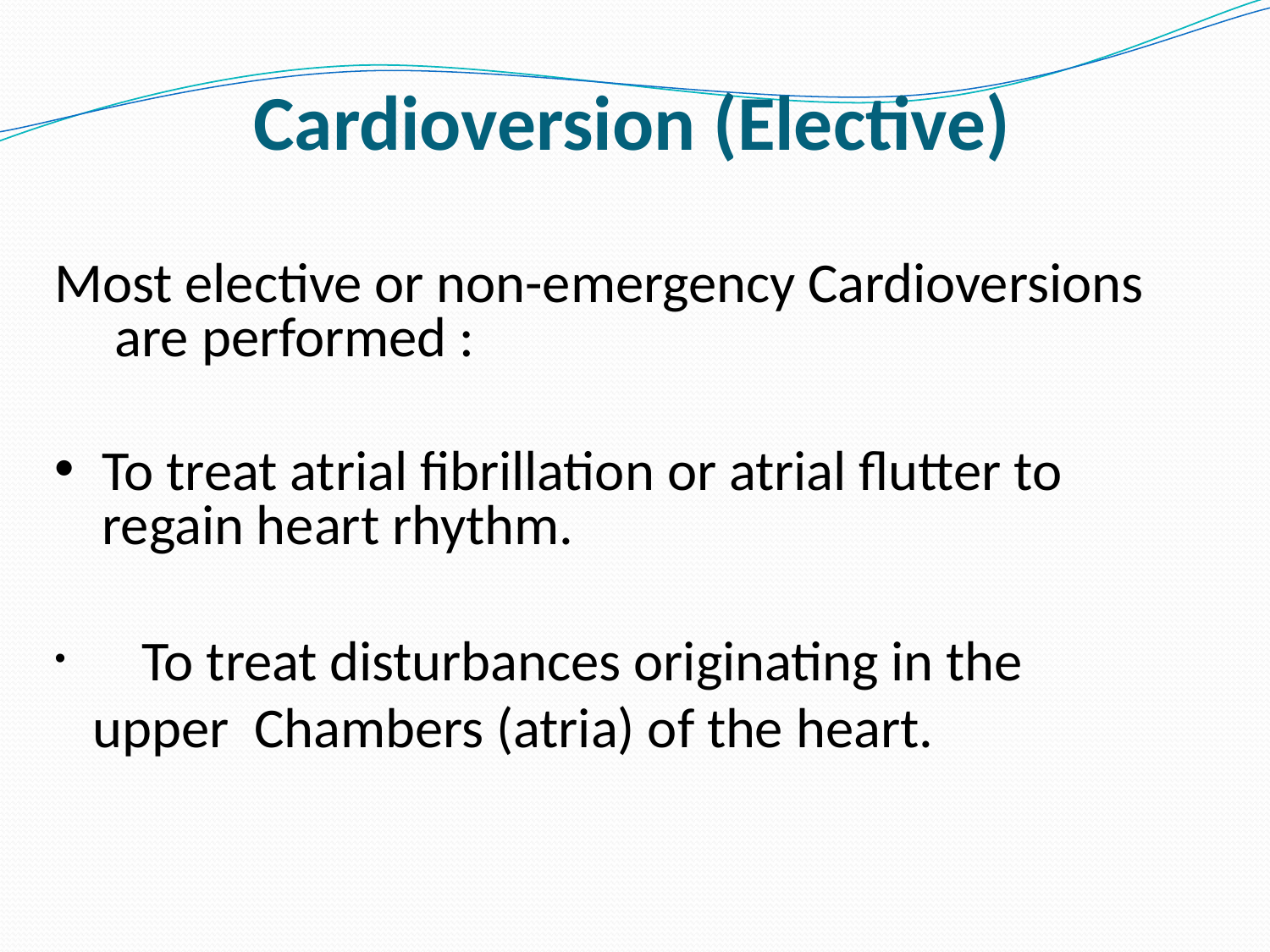

# Cardioversion (Elective)
Most elective or non-emergency Cardioversions  are performed :

To treat atrial fibrillation or atrial flutter to  regain heart rhythm.

	To treat disturbances originating in the upper  Chambers (atria) of the heart.